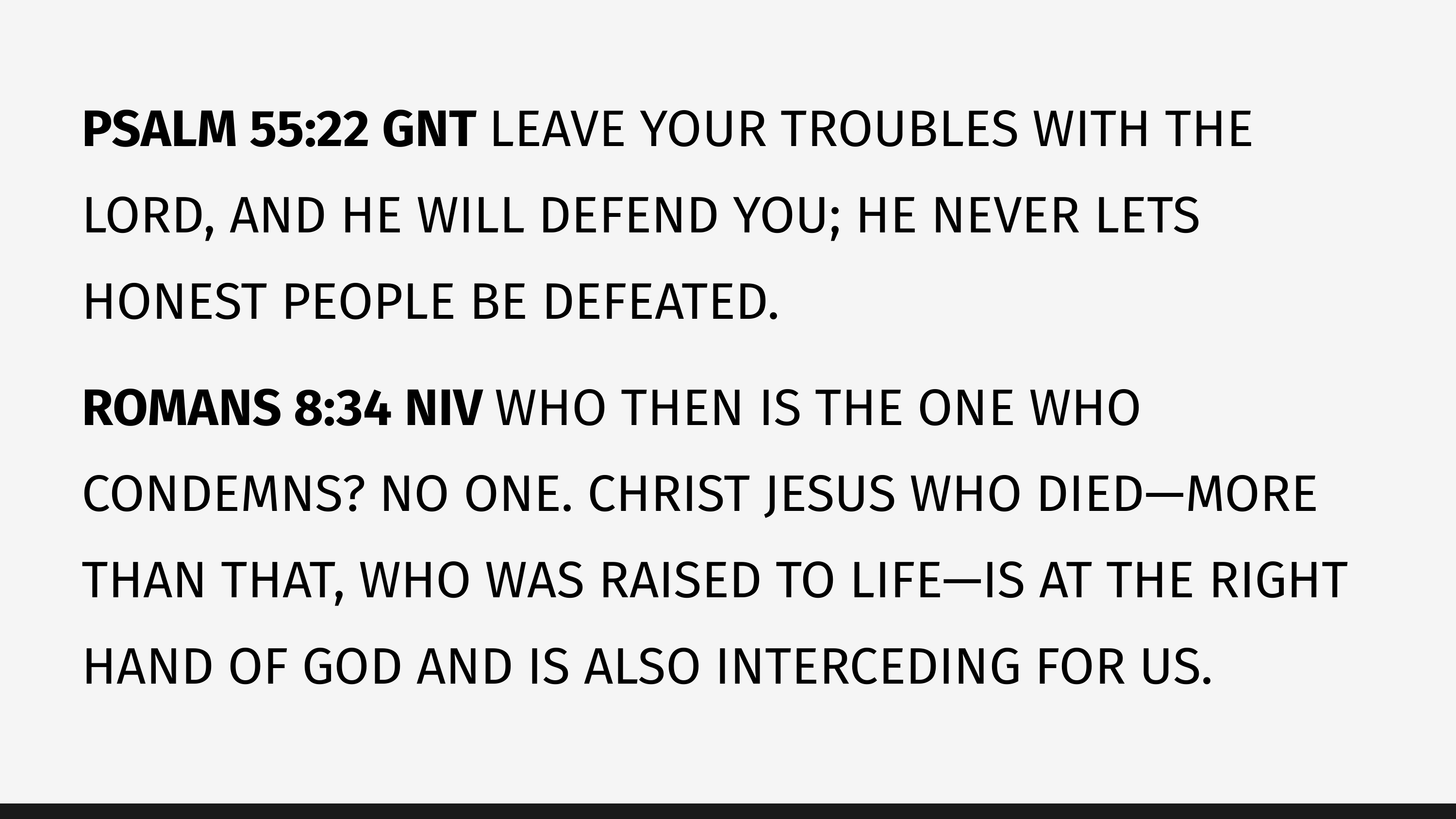

PSALM 55:22 GNT LEAVE YOUR TROUBLES WITH THE LORD, AND HE WILL DEFEND YOU; HE NEVER LETS HONEST PEOPLE BE DEFEATED.

ROMANS 8:34 NIV WHO THEN IS THE ONE WHO CONDEMNS? NO ONE. CHRIST JESUS WHO DIED—MORE THAN THAT, WHO WAS RAISED TO LIFE—IS AT THE RIGHT HAND OF GOD AND IS ALSO INTERCEDING FOR US.